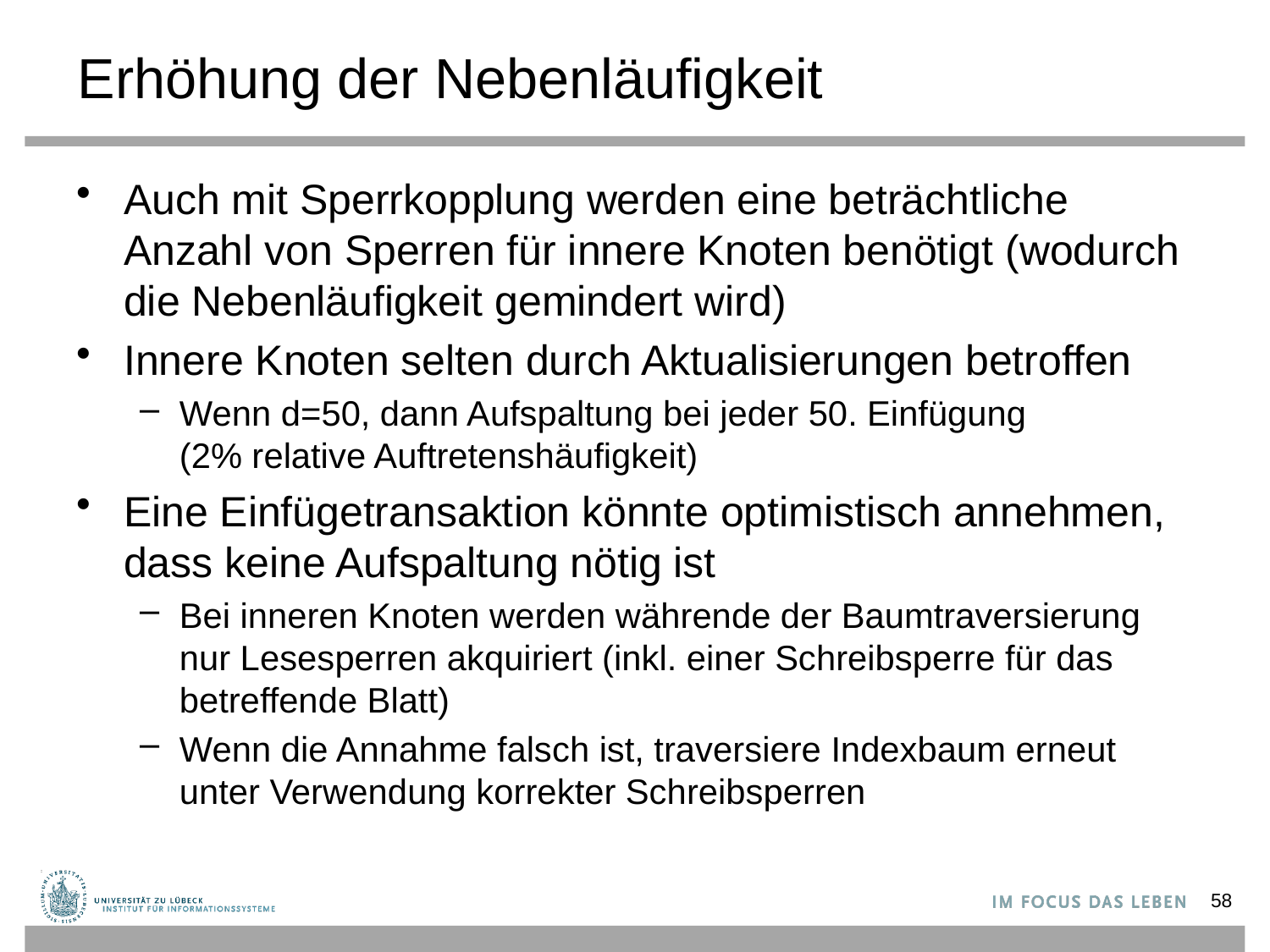

# Erhöhung der Nebenläufigkeit
Auch mit Sperrkopplung werden eine beträchtliche Anzahl von Sperren für innere Knoten benötigt (wodurch die Nebenläufigkeit gemindert wird)
Innere Knoten selten durch Aktualisierungen betroffen
Wenn d=50, dann Aufspaltung bei jeder 50. Einfügung
(2% relative Auftretenshäufigkeit)
Eine Einfügetransaktion könnte optimistisch annehmen, dass keine Aufspaltung nötig ist
Bei inneren Knoten werden währende der Baumtraversierung nur Lesesperren akquiriert (inkl. einer Schreibsperre für das betreffende Blatt)
Wenn die Annahme falsch ist, traversiere Indexbaum erneut unter Verwendung korrekter Schreibsperren
58